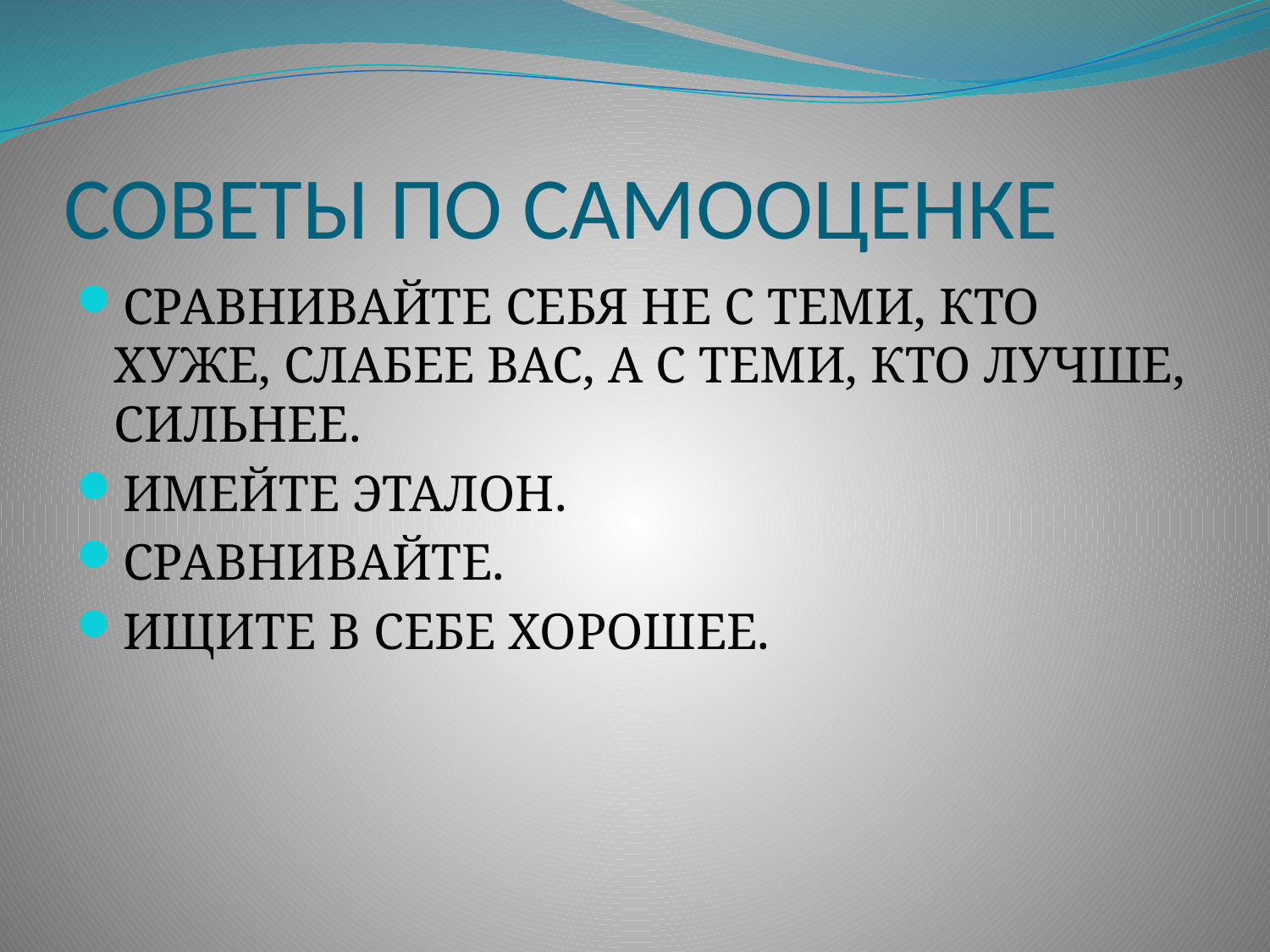

# СОВЕТЫ ПО САМООЦЕНКЕ
СРАВНИВАЙТЕ СЕБЯ НЕ С ТЕМИ, КТО ХУЖЕ, СЛАБЕЕ ВАС, А С ТЕМИ, КТО ЛУЧШЕ, СИЛЬНЕЕ.
ИМЕЙТЕ ЭТАЛОН.
СРАВНИВАЙТЕ.
ИЩИТЕ В СЕБЕ ХОРОШЕЕ.